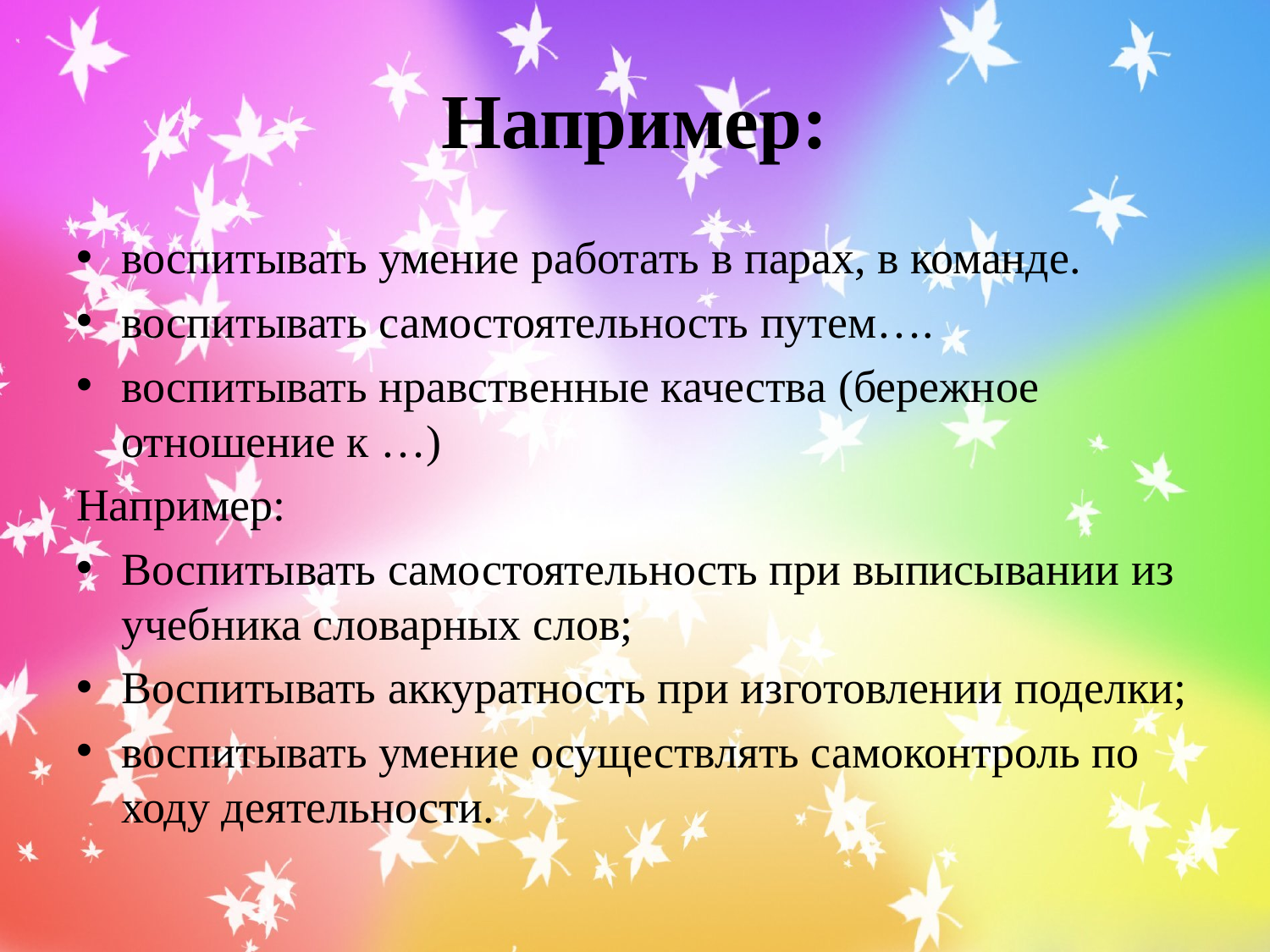

# Например:
воспитывать умение работать в парах, в команде.
воспитывать самостоятельность путем….
воспитывать нравственные качества (бережное отношение к …)
Например:
Воспитывать самостоятельность при выписывании из учебника словарных слов;
Воспитывать аккуратность при изготовлении поделки;
воспитывать умение осуществлять самоконтроль по ходу деятельности.